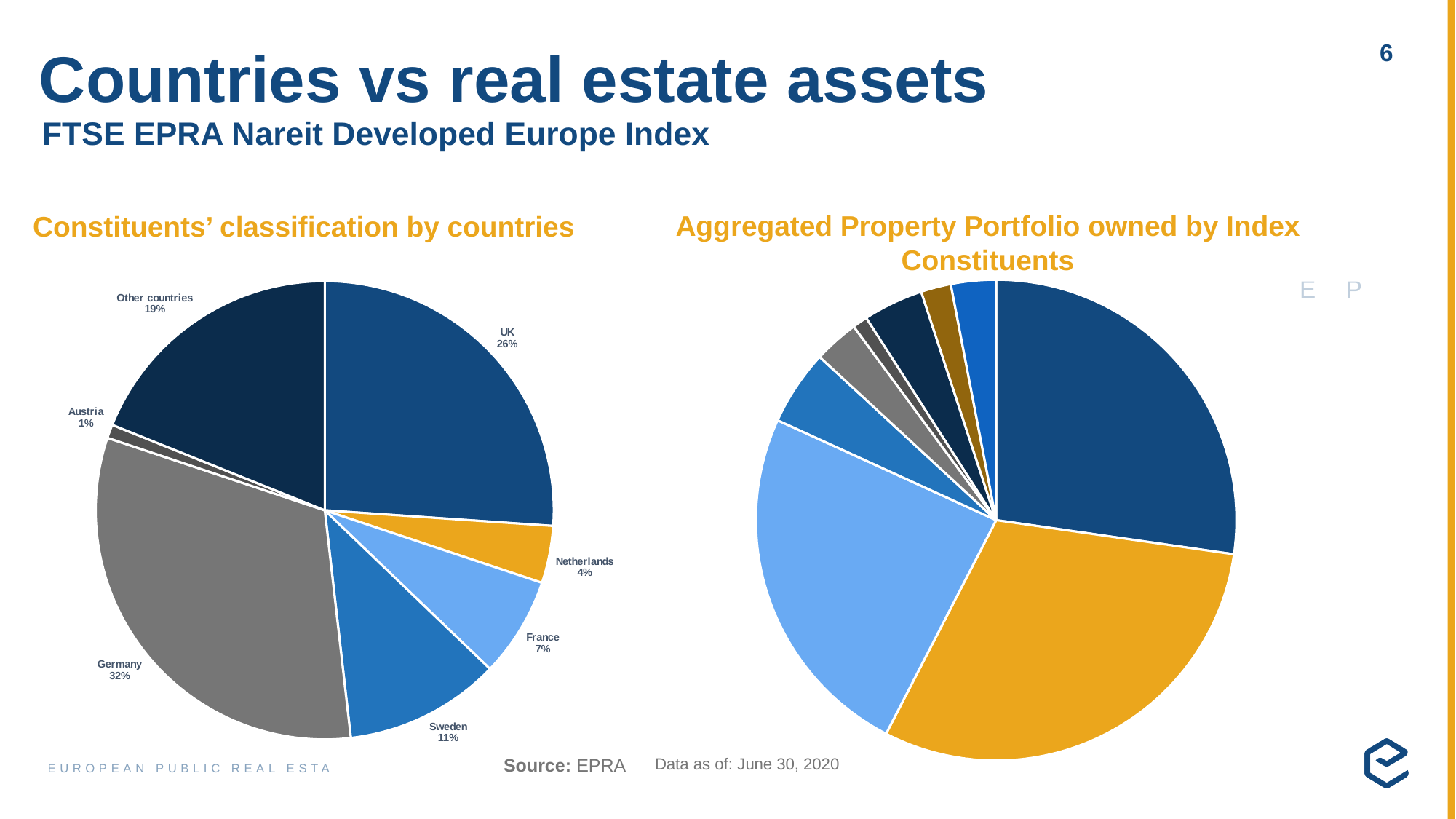

# Countries vs real estate assets
FTSE EPRA Nareit Developed Europe Index
Aggregated Property Portfolio owned by Index Constituents
Constituents’ classification by countries

### Chart

| Category |  |
|---|---|
| UK | 0.2609 |
| Netherlands | 0.0404 |
| France | 0.0704 |
| Sweden | 0.1101 |
| Germany | 0.3194 |
| Austria | 0.0096 |
| Other countries | 0.1892 |

### Chart

| Category |  |
|---|---|
|  | 0.27 |
| Source: Sept 2019 MSB | 0.3 |
Source: EPRA
  Data as of: June 30, 2020